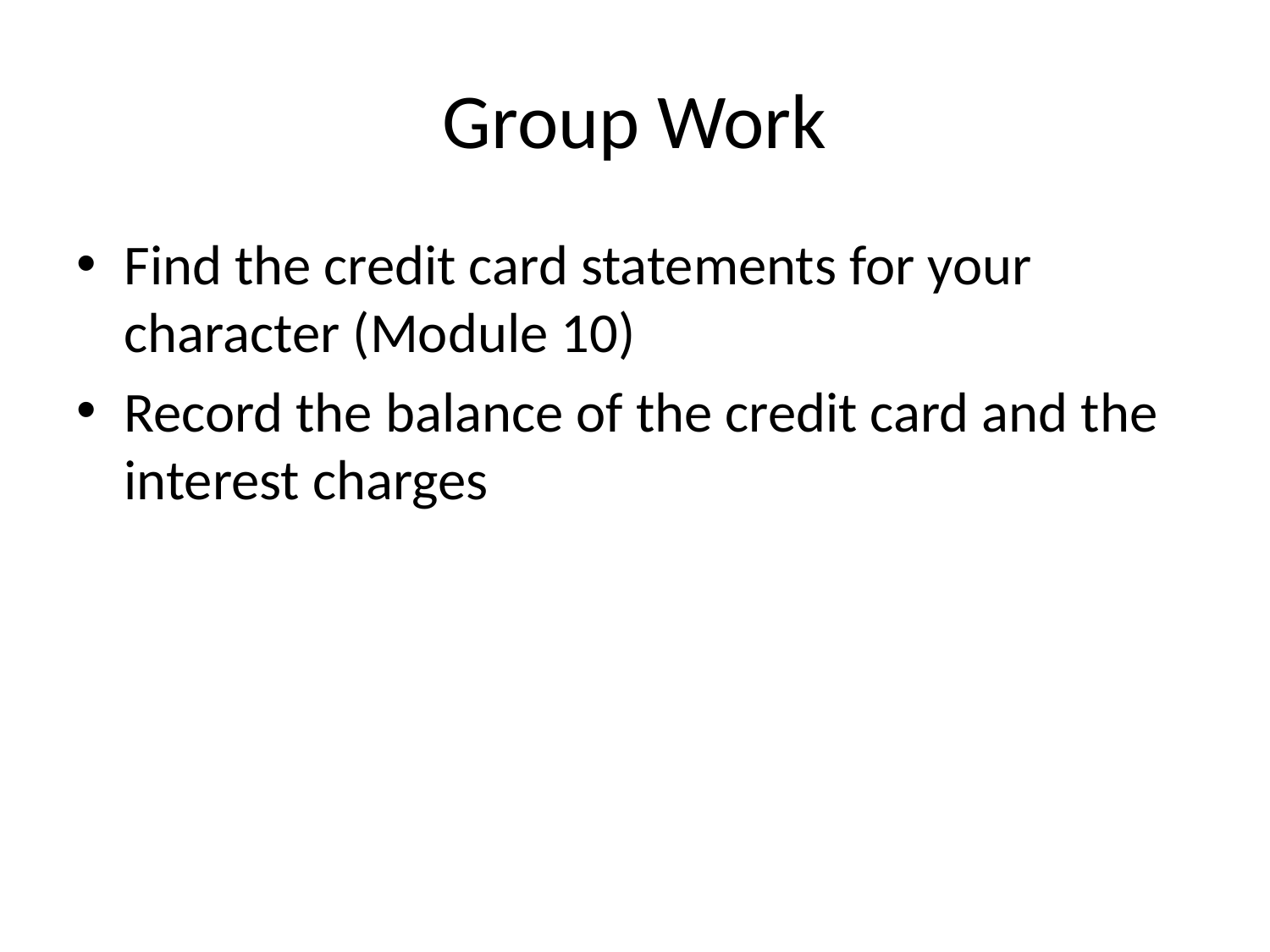

# Group Work
Find the credit card statements for your character (Module 10)
Record the balance of the credit card and the interest charges